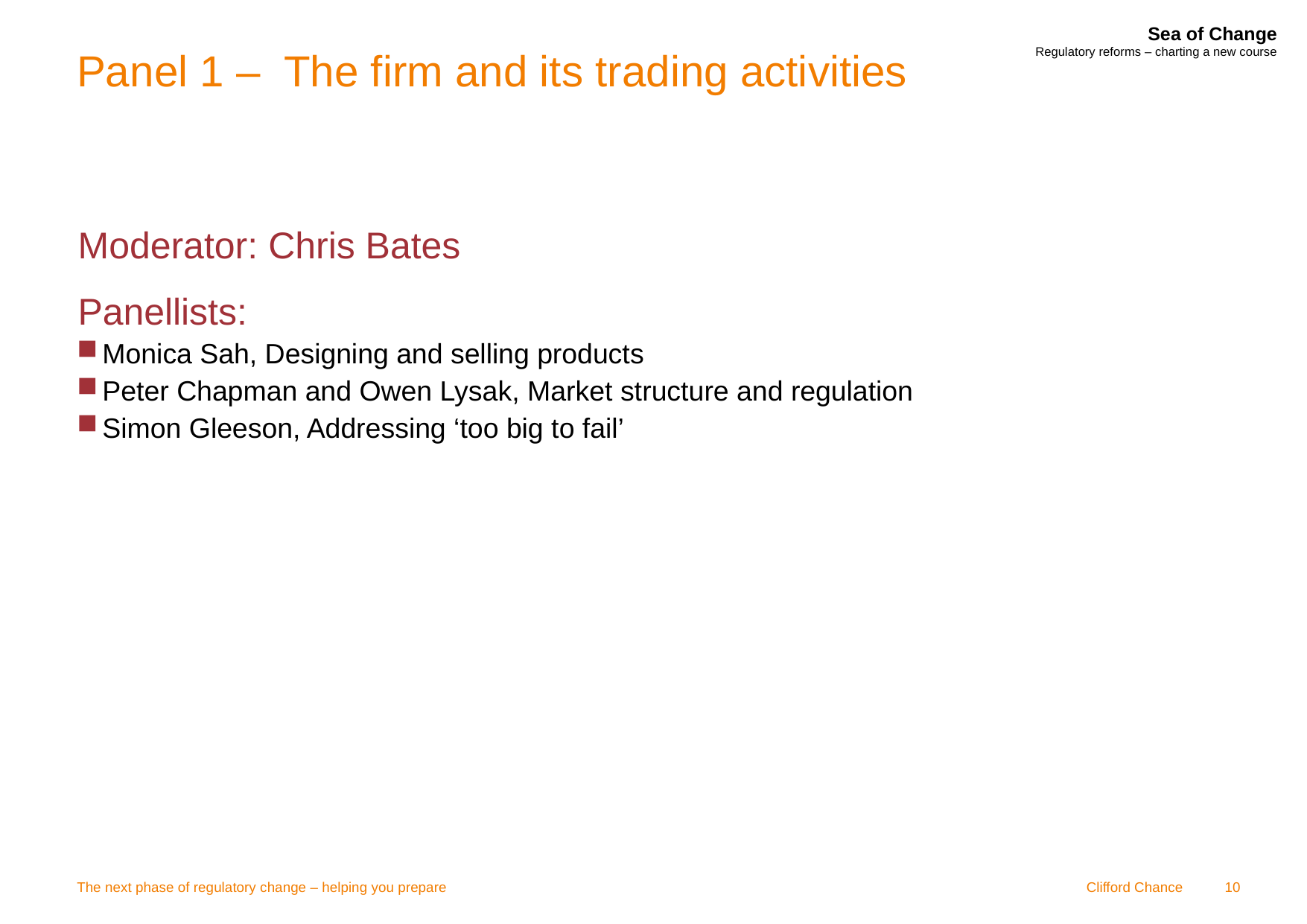

# Panel 1 –  The firm and its trading activities
Moderator: Chris Bates
Panellists:
Monica Sah, Designing and selling products
Peter Chapman and Owen Lysak, Market structure and regulation
Simon Gleeson, Addressing ‘too big to fail’

The next phase of regulatory change – helping you prepare
10